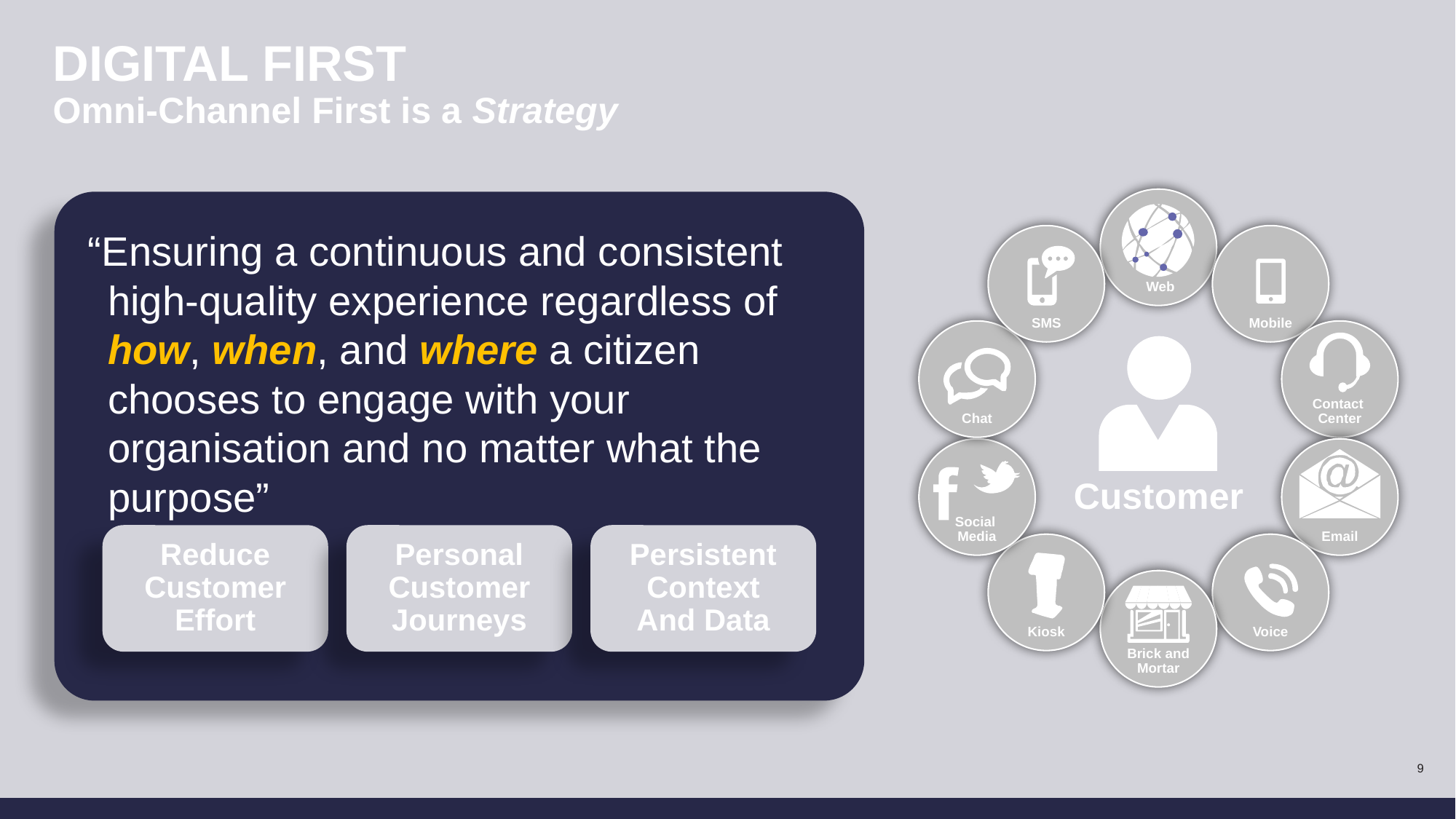

# DIGITAL FIRST Omni-Channel First is a Strategy
 Web

SMS
Mobile

Chat
Contact
Center

Social
Media
Email

Customer
Kiosk
Voice

Brick and Mortar

“Ensuring a continuous and consistent high-quality experience regardless of how, when, and where a citizen chooses to engage with your organisation and no matter what the purpose”
Reduce
Customer
Effort
Personal
Customer
Journeys
Persistent
Context
And Data